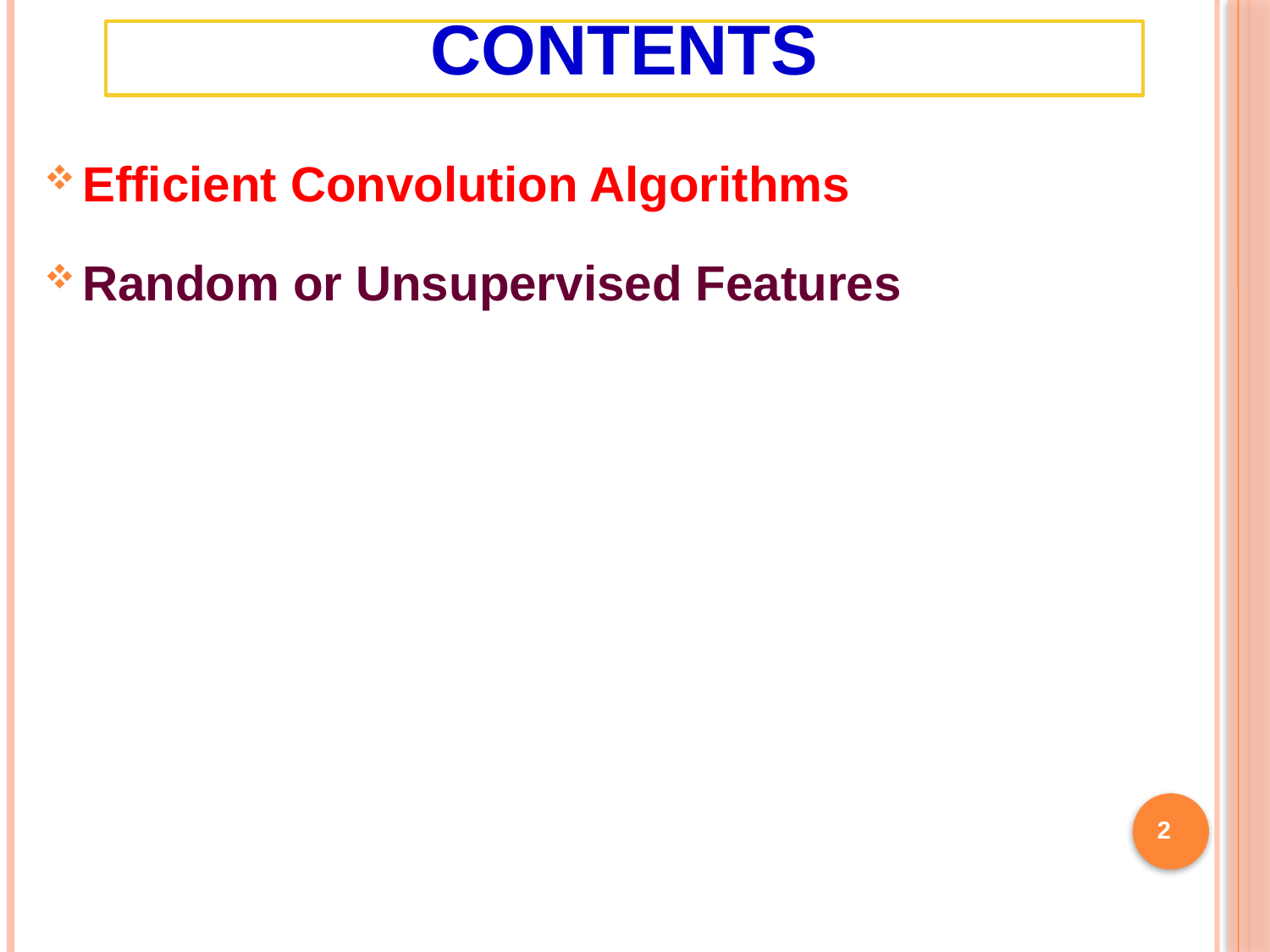

# Contents
Efficient Convolution Algorithms
Random or Unsupervised Features
2